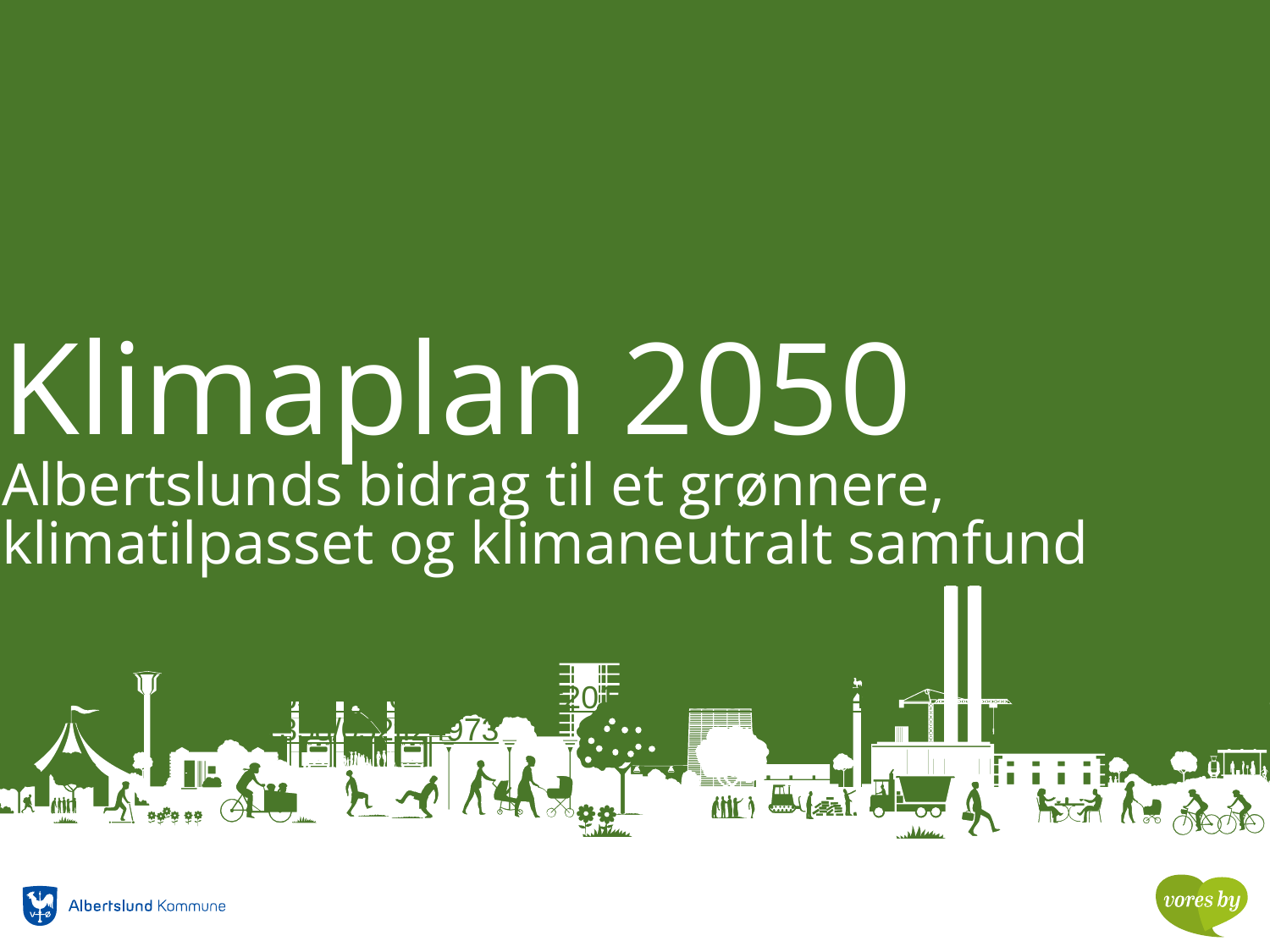

# Klimaplan 2050 Albertslunds bidrag til et grønnere, klimatilpasset og klimaneutralt samfund
https://vimeo.com/user20152795/review/484191358/052ff24973